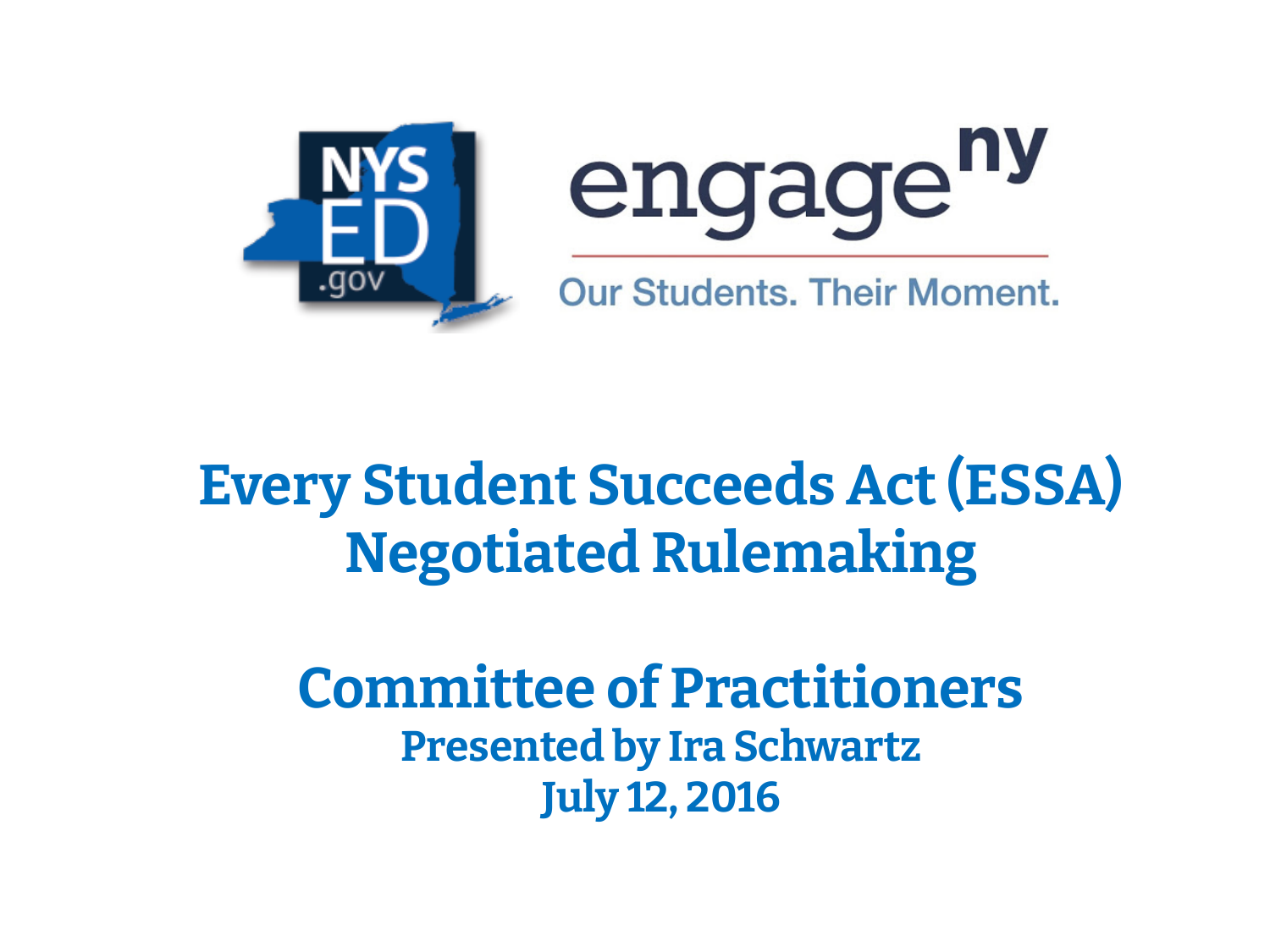

# Every Student Succeeds Act (ESSA) Negotiated Rulemaking Committee of Practitioners Presented by Ira Schwartz July 12, 2016